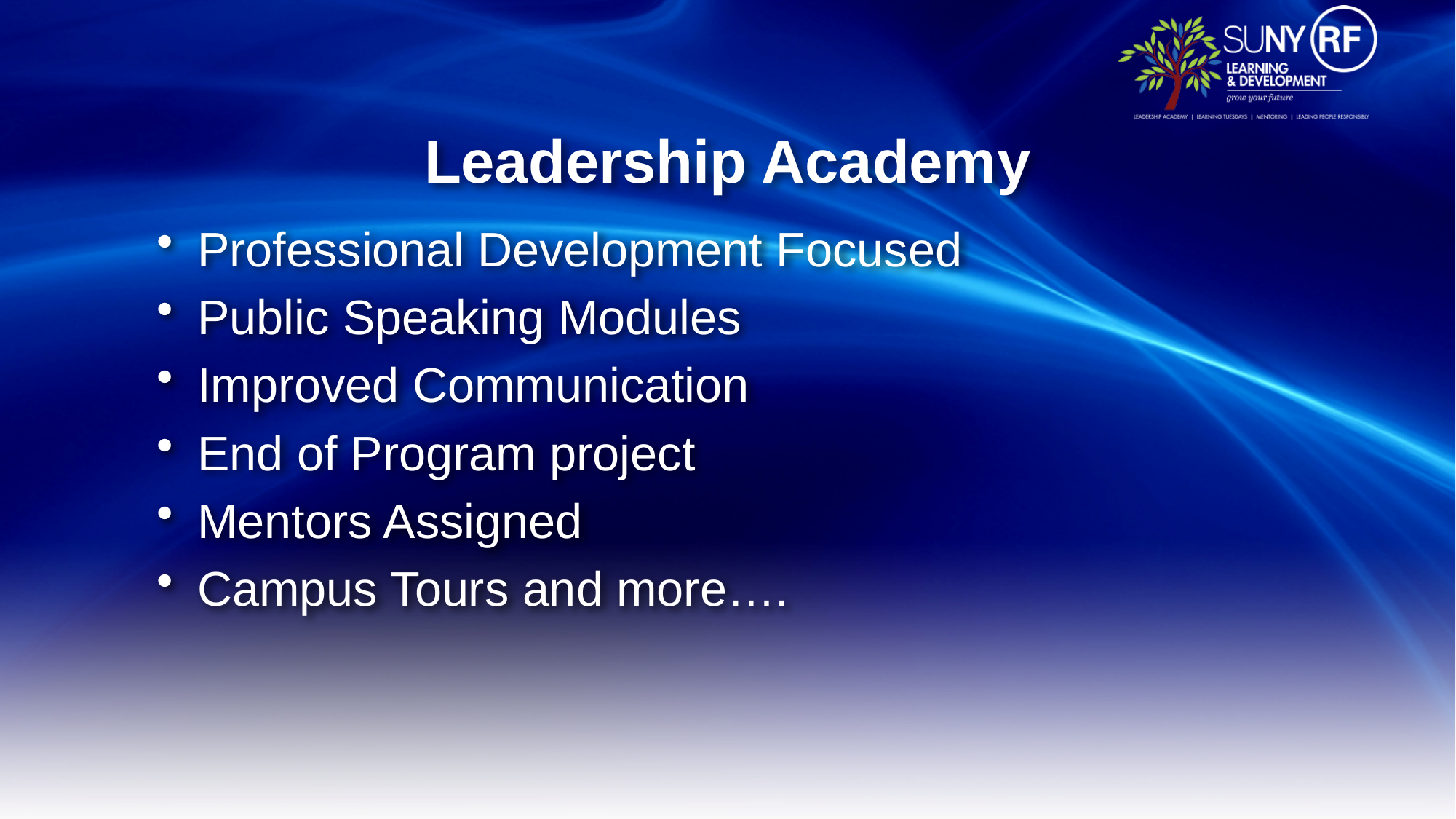

# Leadership Academy
Professional Development Focused
Public Speaking Modules
Improved Communication
End of Program project
Mentors Assigned
Campus Tours and more….